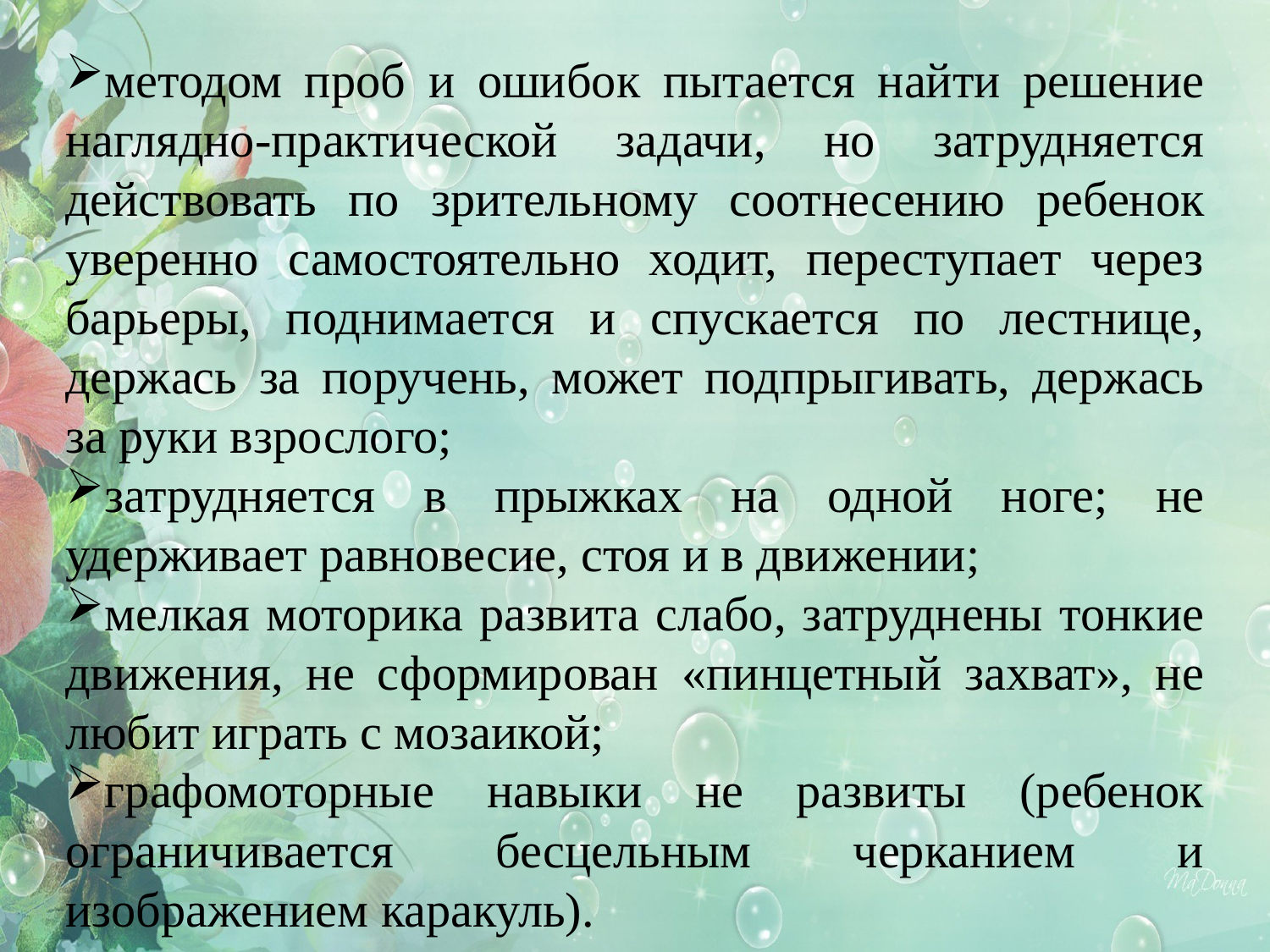

методом проб и ошибок пытается найти решение наглядно-практической задачи, но затрудняется действовать по зрительному соотнесению ребенок уверенно самостоятельно ходит, переступает через барьеры, поднимается и спускается по лестнице, держась за поручень, может подпрыгивать, держась за руки взрослого;
затрудняется в прыжках на одной ноге; не удерживает равновесие, стоя и в движении;
мелкая моторика развита слабо, затруднены тонкие движения, не сформирован «пинцетный захват», не любит играть с мозаикой;
графомоторные навыки не развиты (ребенок ограничивается бесцельным черканием и изображением каракуль).